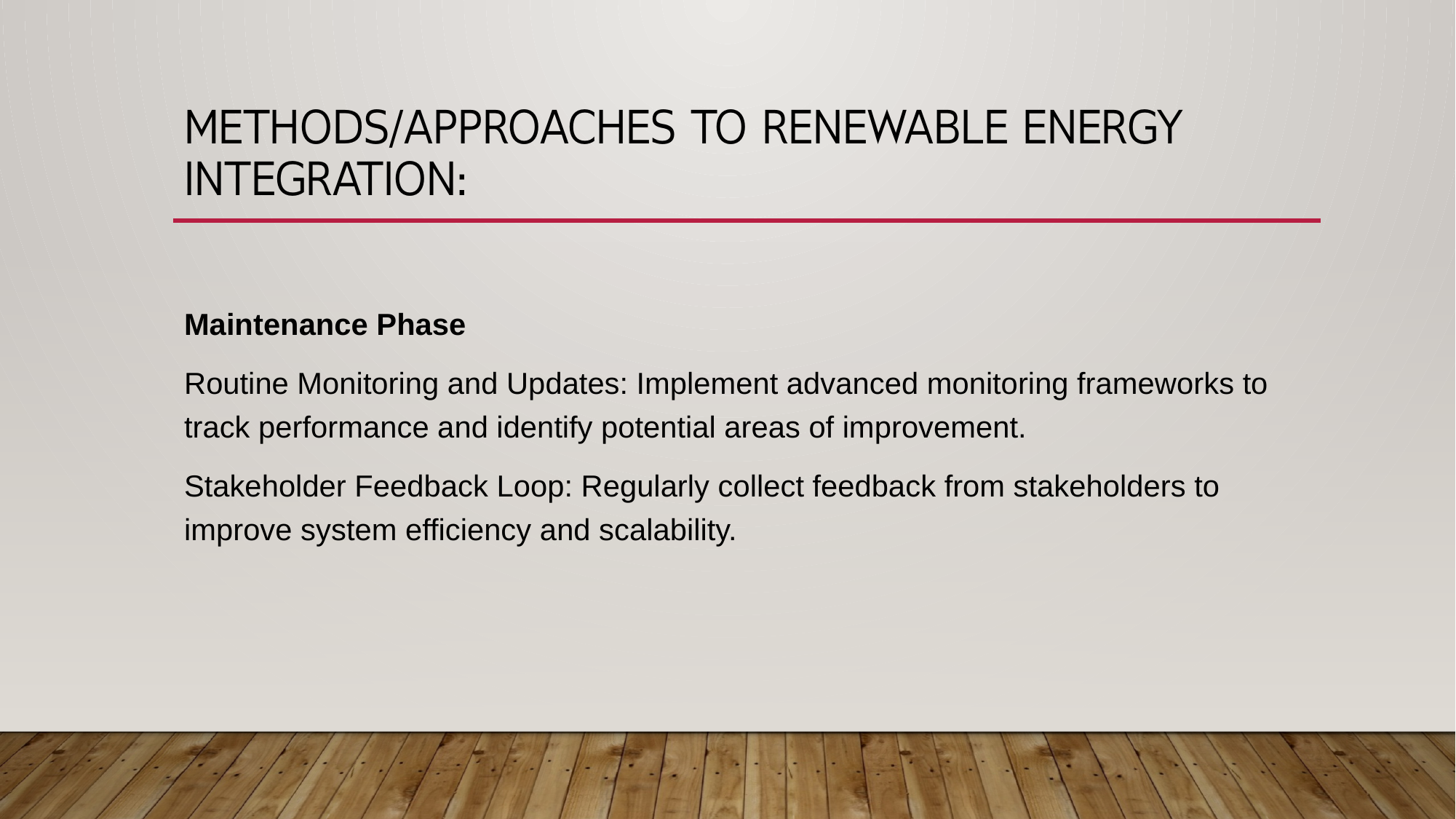

# Methods/Approaches to Renewable Energy IntegratioN:

Maintenance Phase
Routine Monitoring and Updates: Implement advanced monitoring frameworks to track performance and identify potential areas of improvement.
Stakeholder Feedback Loop: Regularly collect feedback from stakeholders to improve system efficiency and scalability.